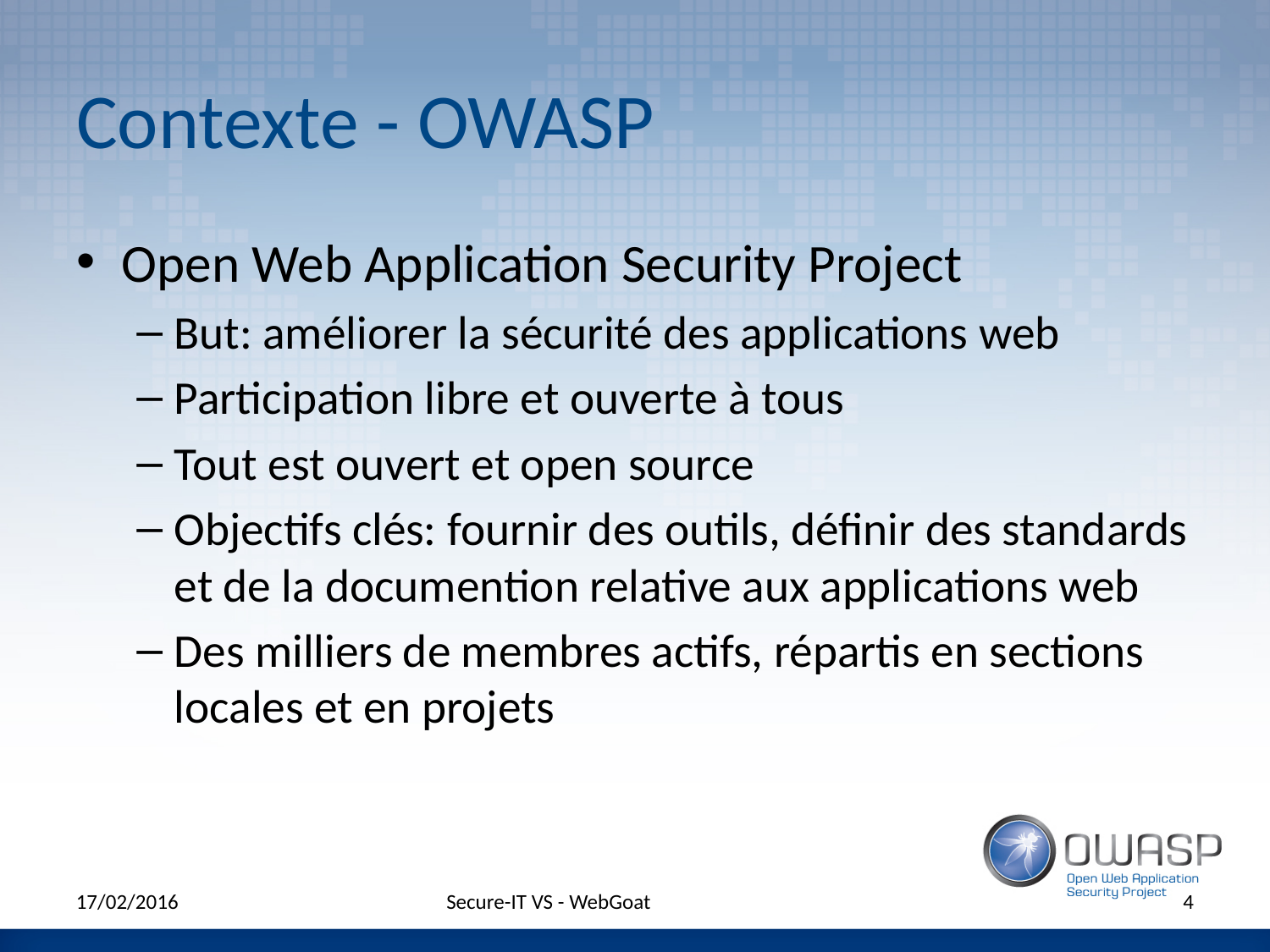

# Contexte - OWASP
Open Web Application Security Project
But: améliorer la sécurité des applications web
Participation libre et ouverte à tous
Tout est ouvert et open source
Objectifs clés: fournir des outils, définir des standards et de la documention relative aux applications web
Des milliers de membres actifs, répartis en sections locales et en projets

17/02/2016
Secure-IT VS - WebGoat
4